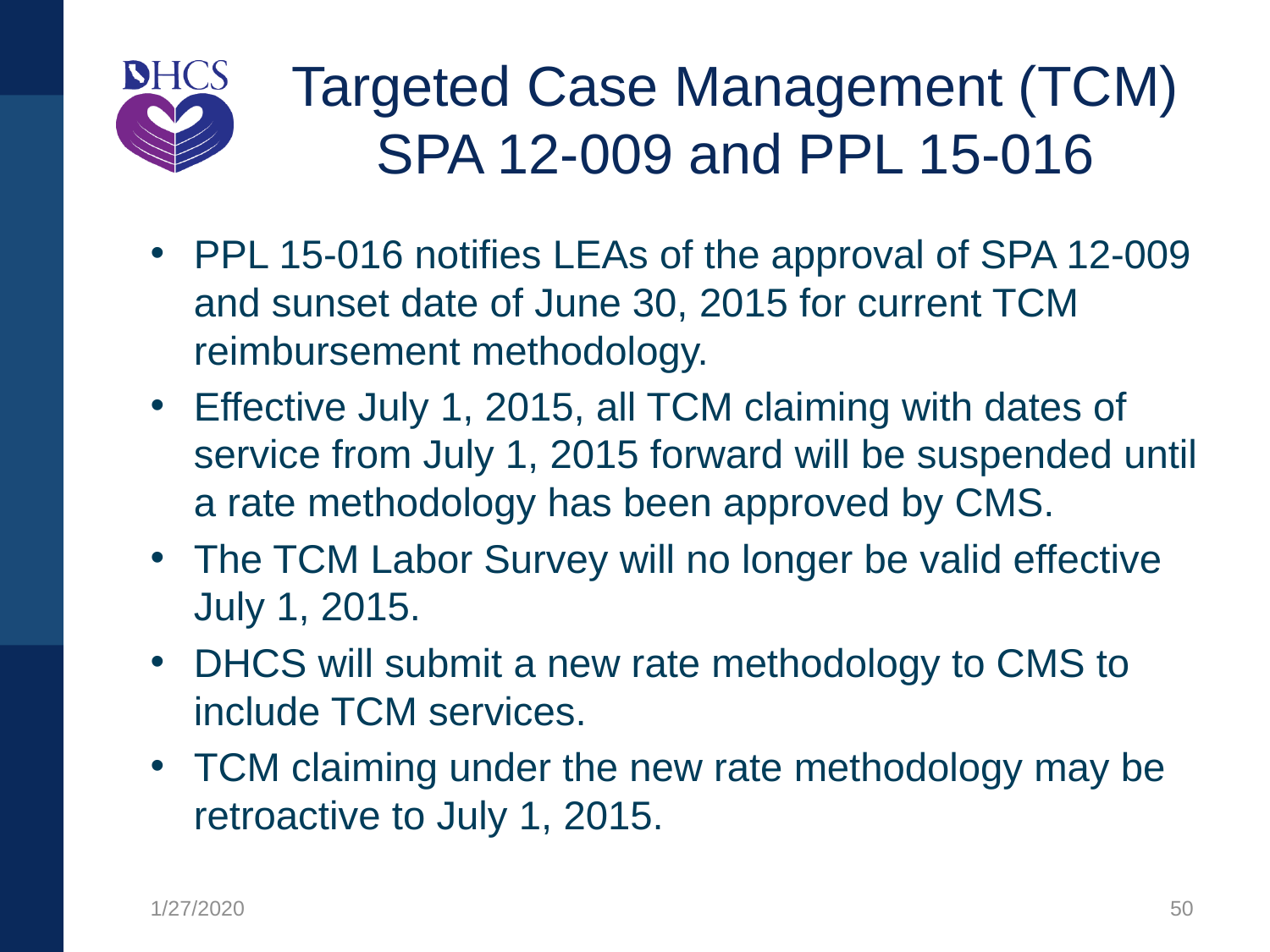

# Targeted Case Management (TCM) SPA 12-009 and PPL 15-016
PPL 15-016 notifies LEAs of the approval of SPA 12-009 and sunset date of June 30, 2015 for current TCM reimbursement methodology.
Effective July 1, 2015, all TCM claiming with dates of service from July 1, 2015 forward will be suspended until a rate methodology has been approved by CMS.
The TCM Labor Survey will no longer be valid effective July 1, 2015.
DHCS will submit a new rate methodology to CMS to include TCM services.
TCM claiming under the new rate methodology may be retroactive to July 1, 2015.

1/27/2020
50